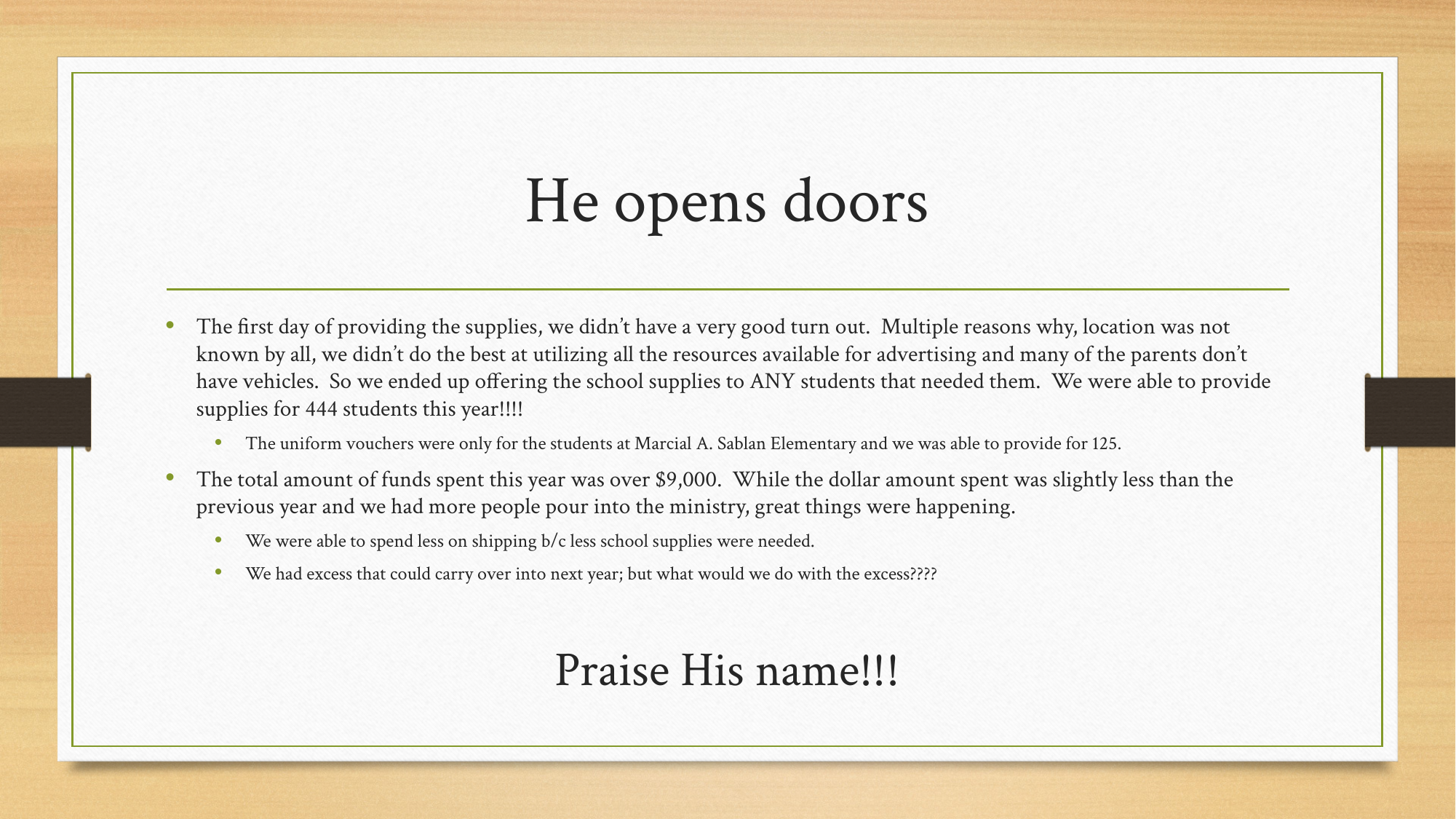

# He opens doors
The first day of providing the supplies, we didn’t have a very good turn out.  Multiple reasons why, location was not known by all, we didn’t do the best at utilizing all the resources available for advertising and many of the parents don’t have vehicles.  So we ended up offering the school supplies to ANY students that needed them.  We were able to provide supplies for 444 students this year!!!!
The uniform vouchers were only for the students at Marcial A. Sablan Elementary and we was able to provide for 125.
The total amount of funds spent this year was over $9,000.  While the dollar amount spent was slightly less than the previous year and we had more people pour into the ministry, great things were happening.
We were able to spend less on shipping b/c less school supplies were needed.
We had excess that could carry over into next year; but what would we do with the excess????

Praise His name!!!